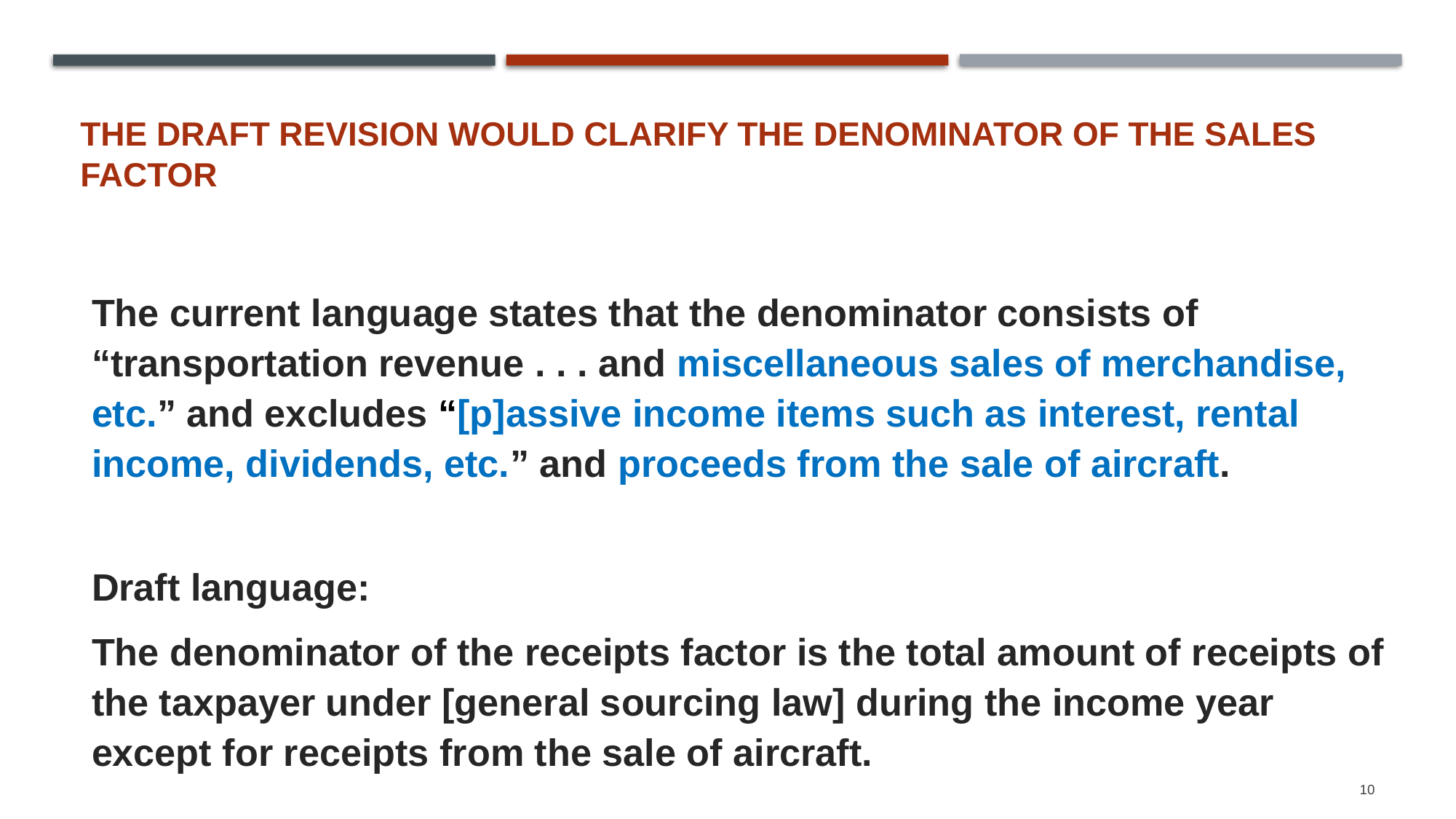

# The draft revision would clarify the denominator of the sales factor

The current language states that the denominator consists of “transportation revenue . . . and miscellaneous sales of merchandise, etc.” and excludes “[p]assive income items such as interest, rental income, dividends, etc.” and proceeds from the sale of aircraft.

Draft language:
The denominator of the receipts factor is the total amount of receipts of the taxpayer under [general sourcing law] during the income year except for receipts from the sale of aircraft.

10